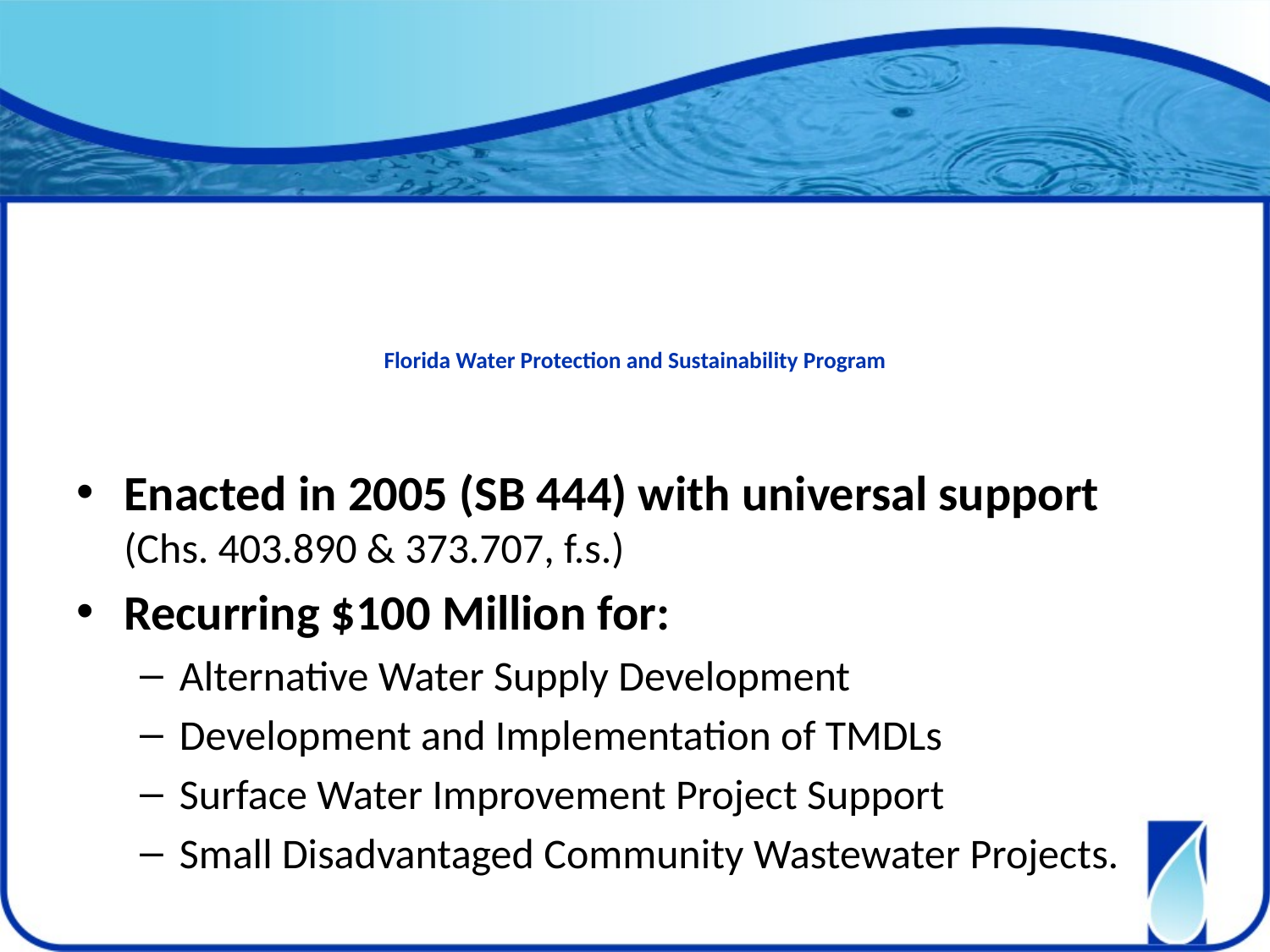

# Florida Water Protection and Sustainability Program
Enacted in 2005 (SB 444) with universal support
(Chs. 403.890 & 373.707, f.s.)
Recurring $100 Million for:
Alternative Water Supply Development
Development and Implementation of TMDLs
Surface Water Improvement Project Support
Small Disadvantaged Community Wastewater Projects.